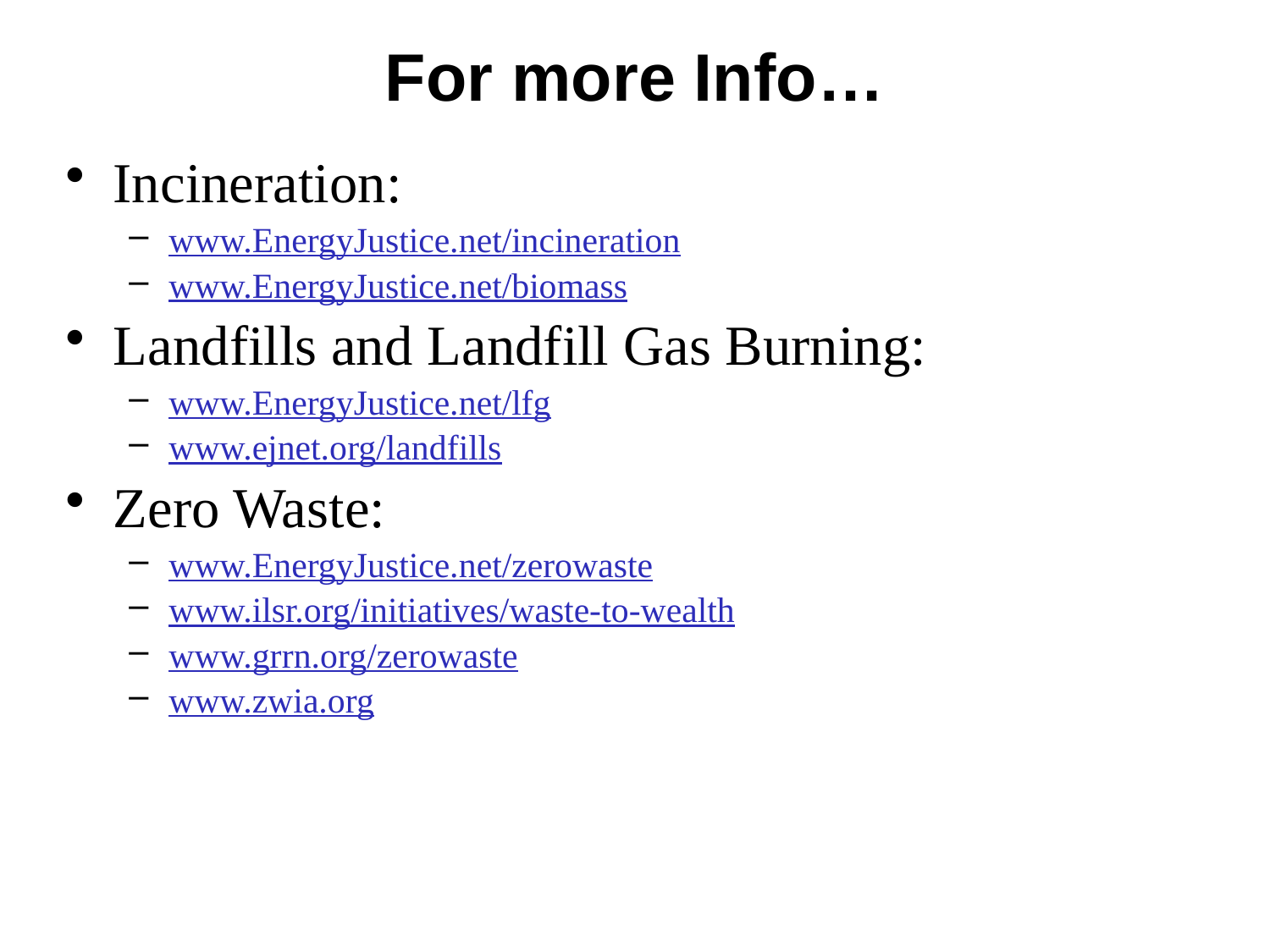

For more Info…
Incineration:
www.EnergyJustice.net/incineration
www.EnergyJustice.net/biomass
Landfills and Landfill Gas Burning:
www.EnergyJustice.net/lfg
www.ejnet.org/landfills
Zero Waste:
www.EnergyJustice.net/zerowaste
www.ilsr.org/initiatives/waste-to-wealth
www.grrn.org/zerowaste
www.zwia.org